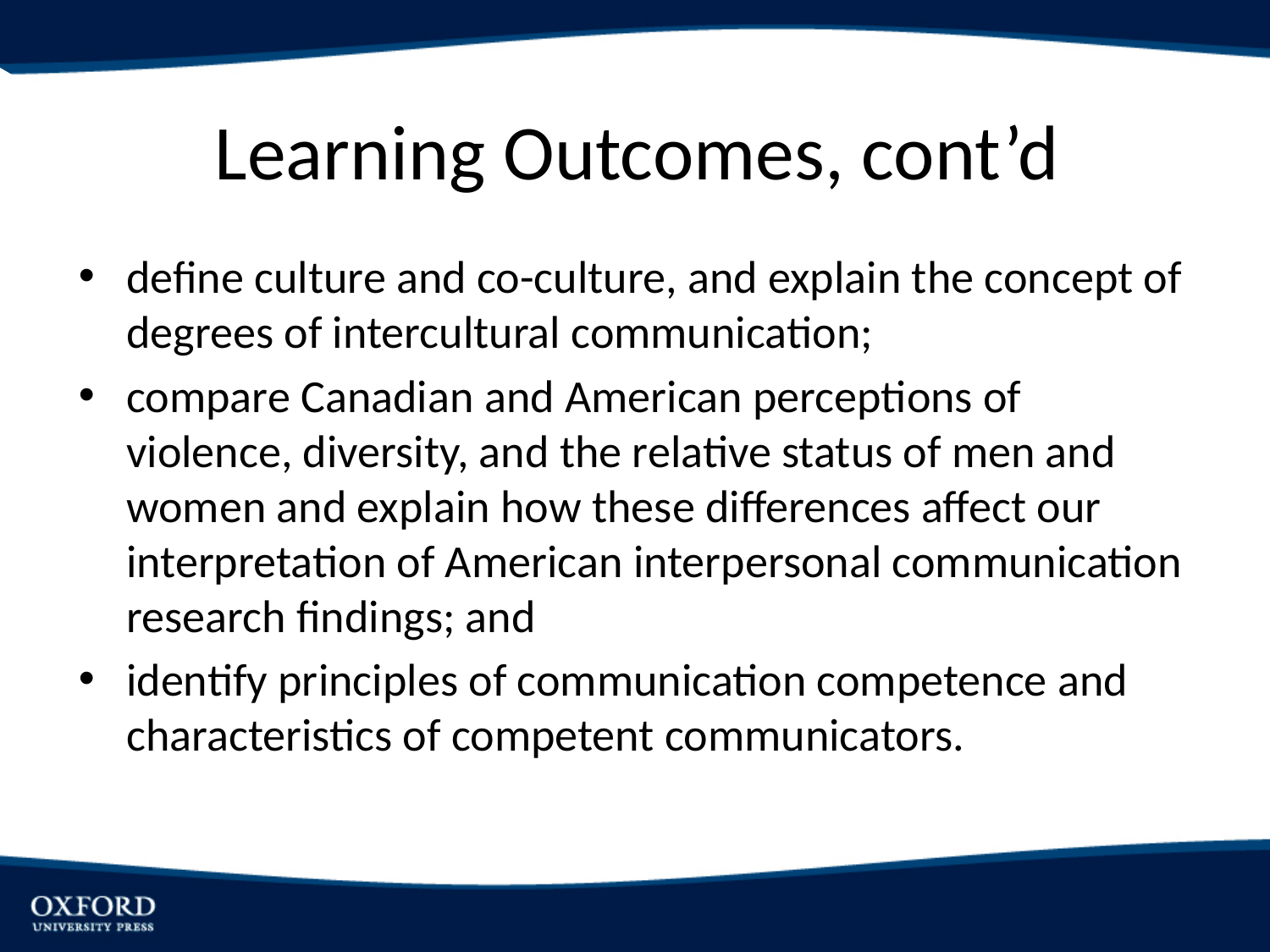

# Learning Outcomes, cont’d
define culture and co-culture, and explain the concept of degrees of intercultural communication;
compare Canadian and American perceptions of violence, diversity, and the relative status of men and women and explain how these differences affect our interpretation of American interpersonal communication research findings; and
identify principles of communication competence and characteristics of competent communicators.